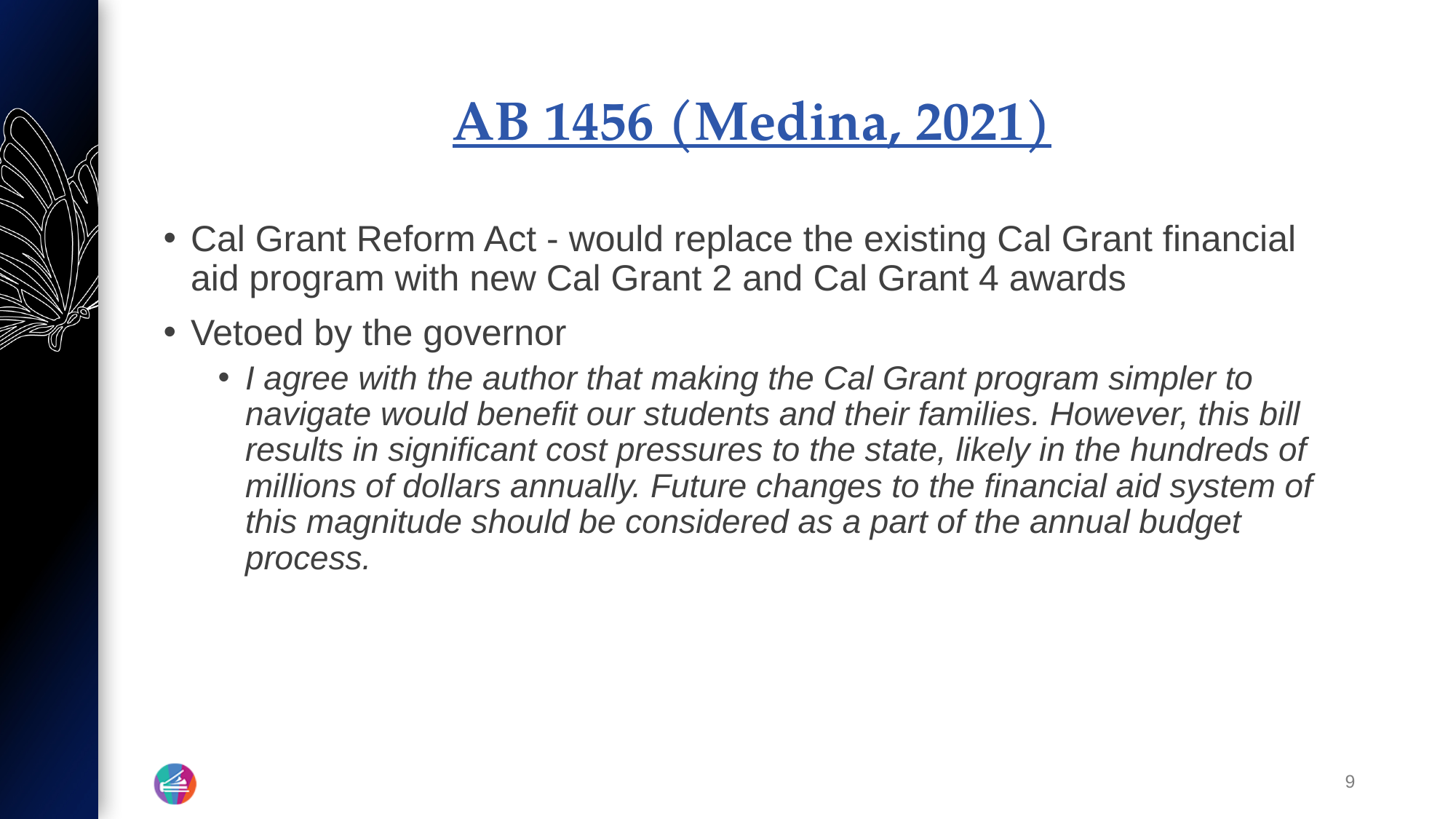

# AB 1456 (Medina, 2021)
Cal Grant Reform Act - would replace the existing Cal Grant financial aid program with new Cal Grant 2 and Cal Grant 4 awards
Vetoed by the governor
I agree with the author that making the Cal Grant program simpler to navigate would benefit our students and their families. However, this bill results in significant cost pressures to the state, likely in the hundreds of millions of dollars annually. Future changes to the financial aid system of this magnitude should be considered as a part of the annual budget process.
9